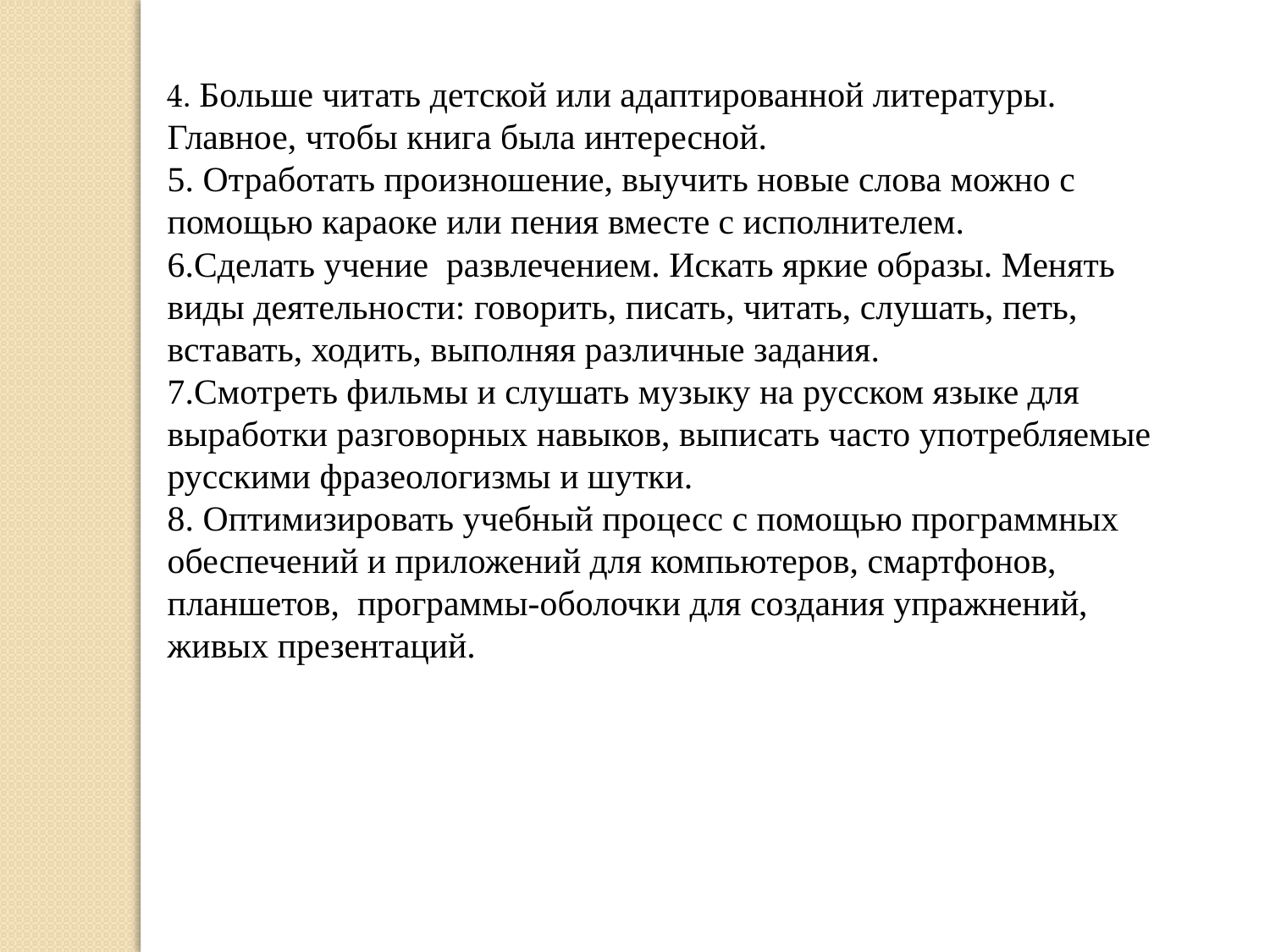

4. Больше читать детской или адаптированной литературы.  Главное, чтобы книга была интересной.
5. Отработать произношение, выучить новые слова можно с помощью караоке или пения вместе с исполнителем.
6.Сделать учение  развлечением. Искать яркие образы. Менять виды деятельности: говорить, писать, читать, слушать, петь, вставать, ходить, выполняя различные задания.
7.Смотреть фильмы и слушать музыку на русском языке для  выработки разговорных навыков, выписать часто употребляемые русскими фразеологизмы и шутки.
8. Оптимизировать учебный процесс с помощью программных обеспечений и приложений для компьютеров, смартфонов, планшетов,  программы-оболочки для создания упражнений, живых презентаций.